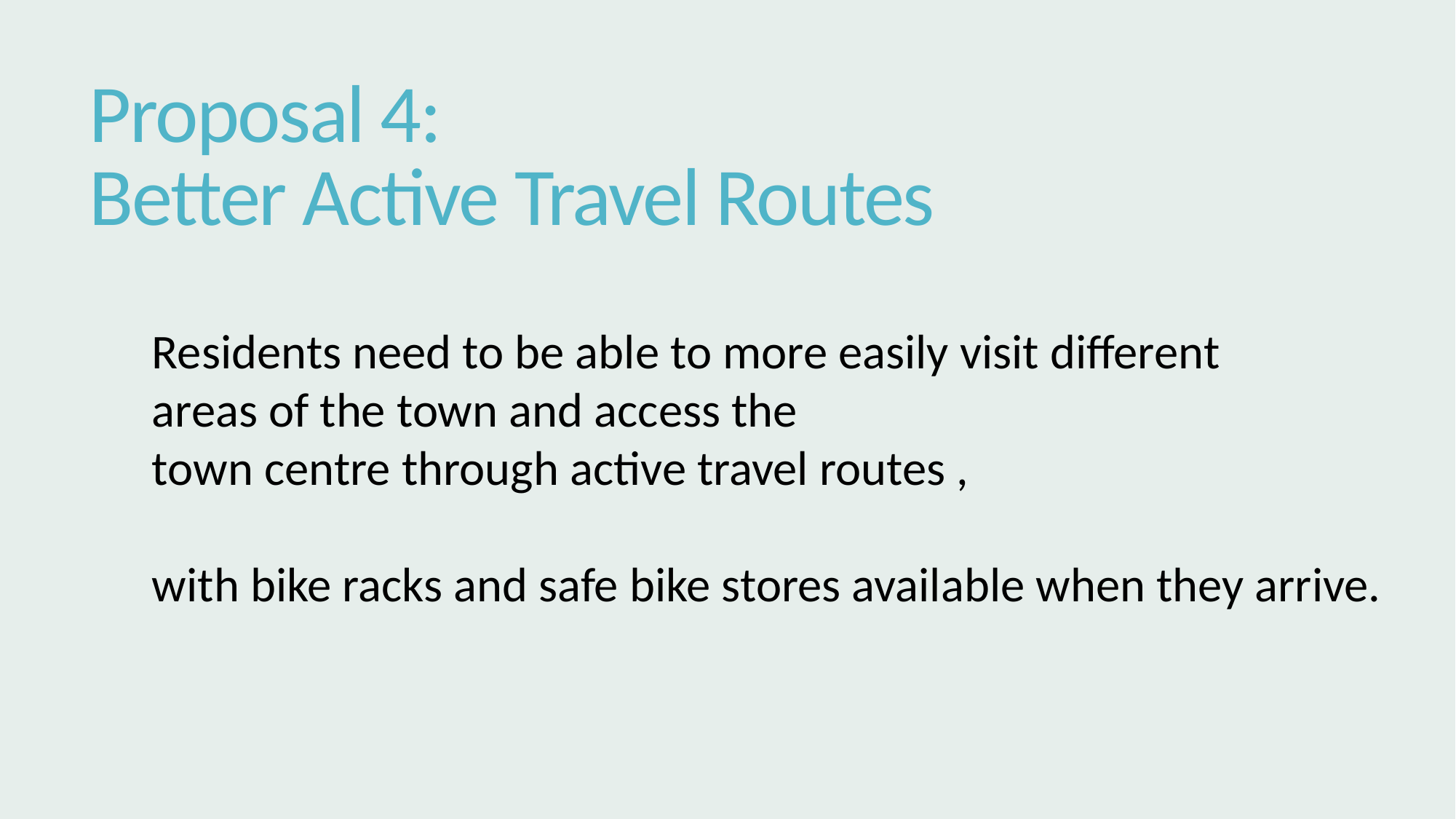

# Proposal 4: Better Active Travel Routes
Residents need to be able to more easily visit different
areas of the town and access the
town centre through active travel routes ,

with bike racks and safe bike stores available when they arrive.